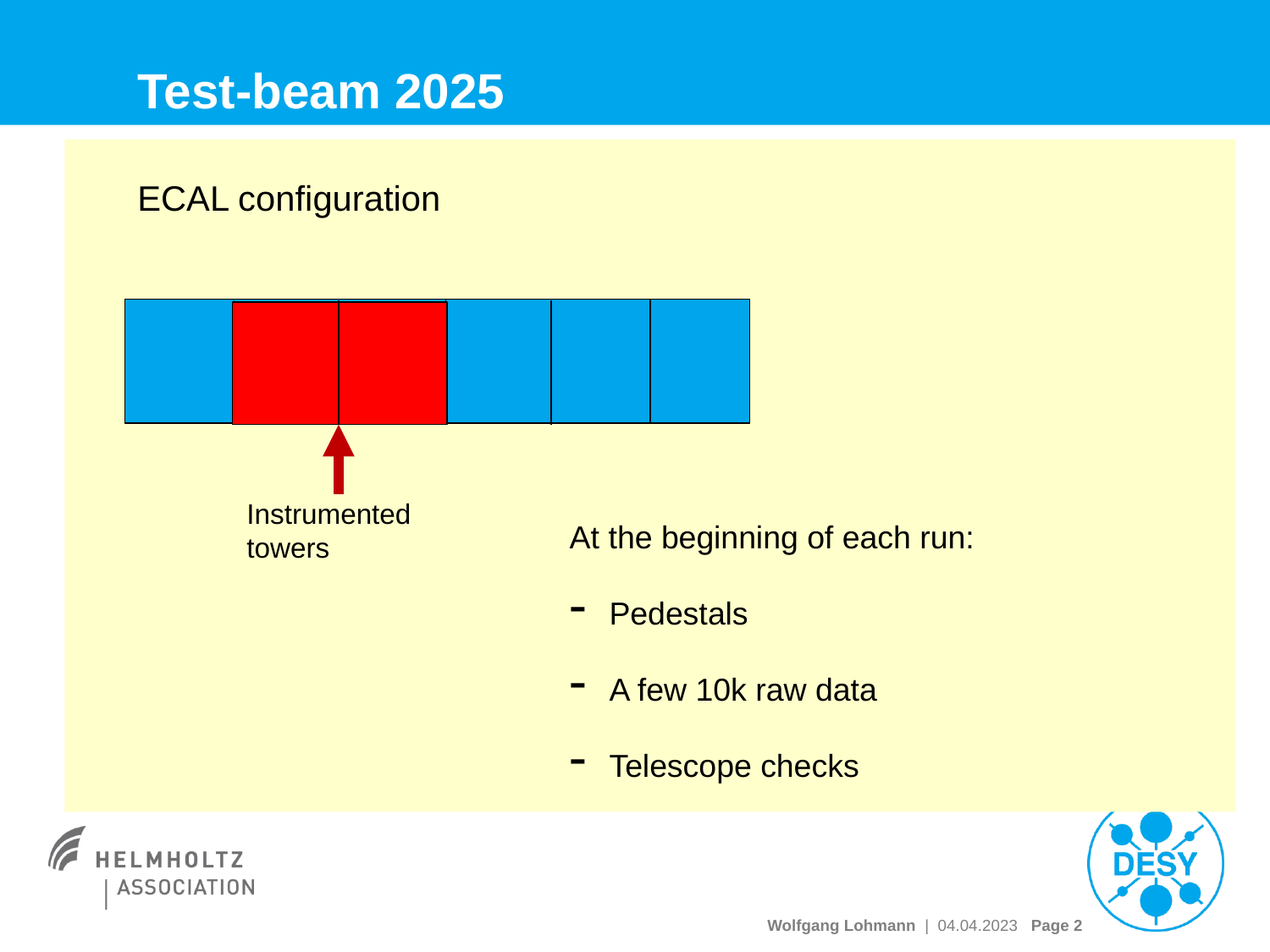

# Test-beam 2025

ECAL configuration

Instrumented
towers
At the beginning of each run:

Pedestals

A few 10k raw data

Telescope checks